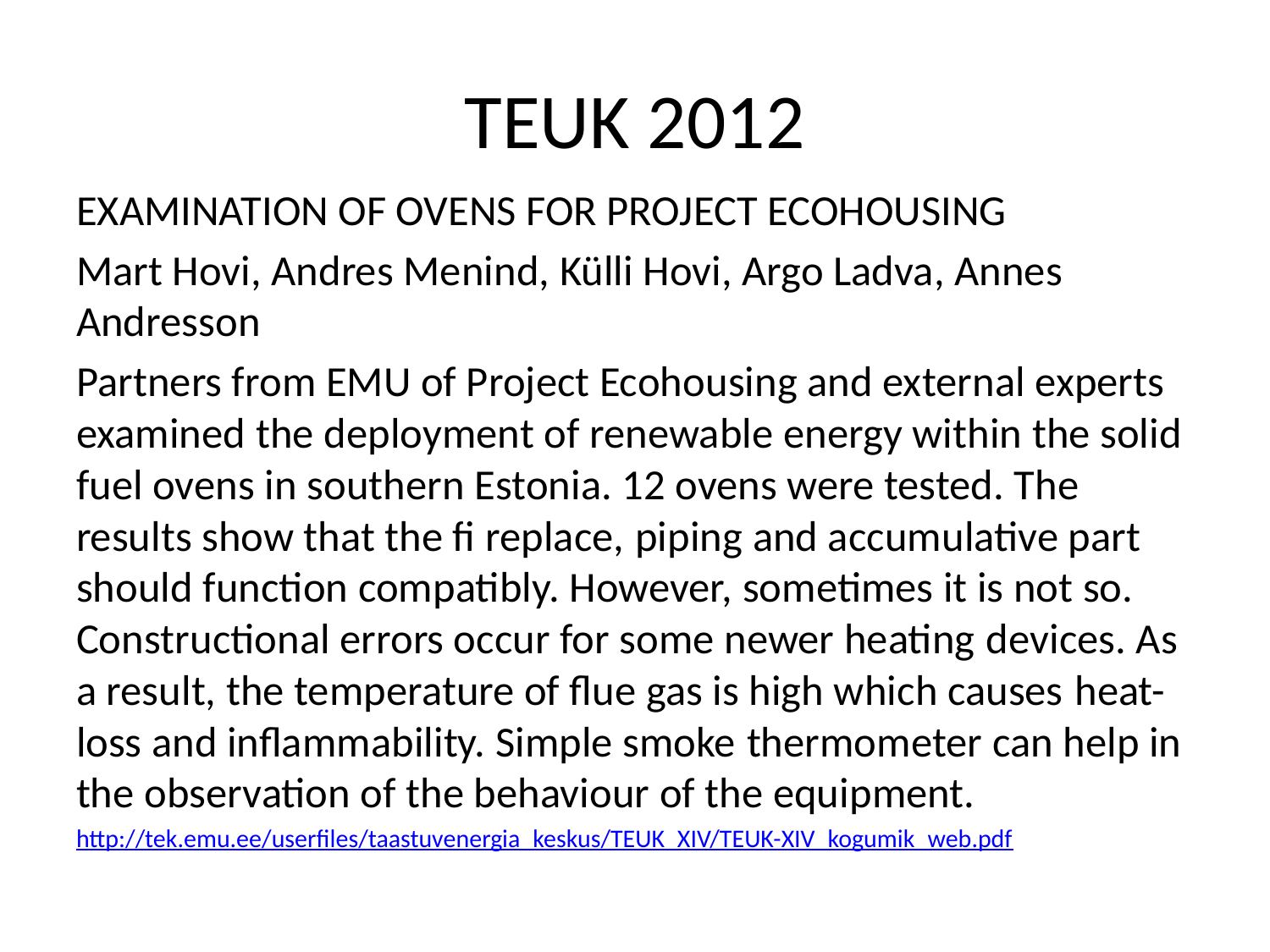

# TEUK 2012
EXAMINATION OF OVENS FOR PROJECT ECOHOUSING
Mart Hovi, Andres Menind, Külli Hovi, Argo Ladva, Annes Andresson
Partners from EMU of Project Ecohousing and external experts examined the deployment of renewable energy within the solid fuel ovens in southern Estonia. 12 ovens were tested. The results show that the fi replace, piping and accumulative part should function compatibly. However, sometimes it is not so. Constructional errors occur for some newer heating devices. As a result, the temperature of flue gas is high which causes heat-loss and inflammability. Simple smoke thermometer can help in the observation of the behaviour of the equipment.
http://tek.emu.ee/userfiles/taastuvenergia_keskus/TEUK_XIV/TEUK-XIV_kogumik_web.pdf